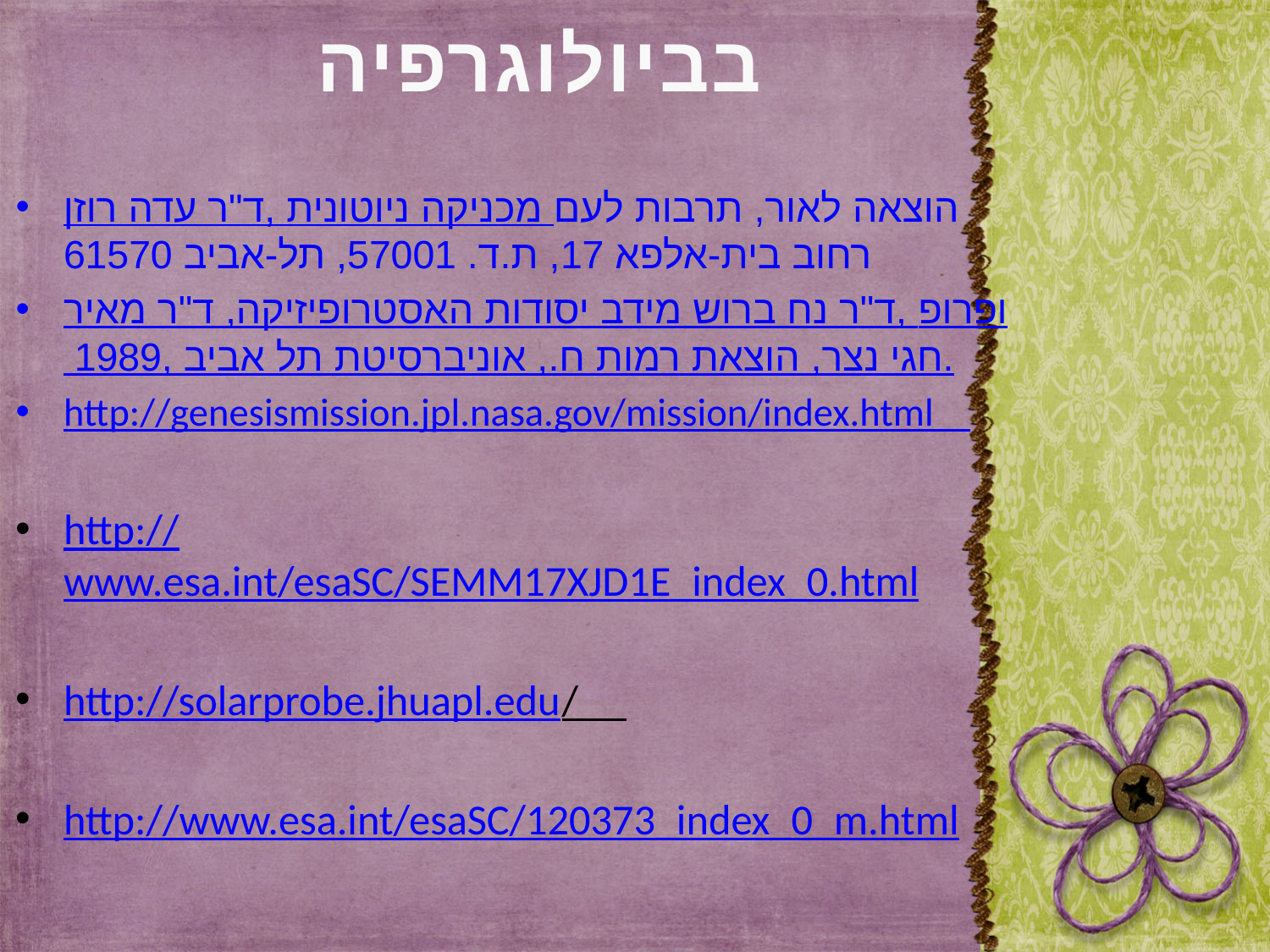

# בביולוגרפיה
מכניקה ניוטונית ,ד"ר עדה רוזן הוצאה לאור, תרבות לעם
רחוב בית-אלפא 17, ת.ד. 57001, תל-אביב 61570
יסודות האסטרופיזיקה, ד"ר מאיר מידב ד"ר נח ברוש, ופרופ חגי נצר, הוצאת רמות ח., אוניברסיטת תל אביב ,1989.
http://genesismission.jpl.nasa.gov/mission/index.html

http://www.esa.int/esaSC/SEMM17XJD1E_index_0.html

http://solarprobe.jhuapl.edu/

http://www.esa.int/esaSC/120373_index_0_m.html